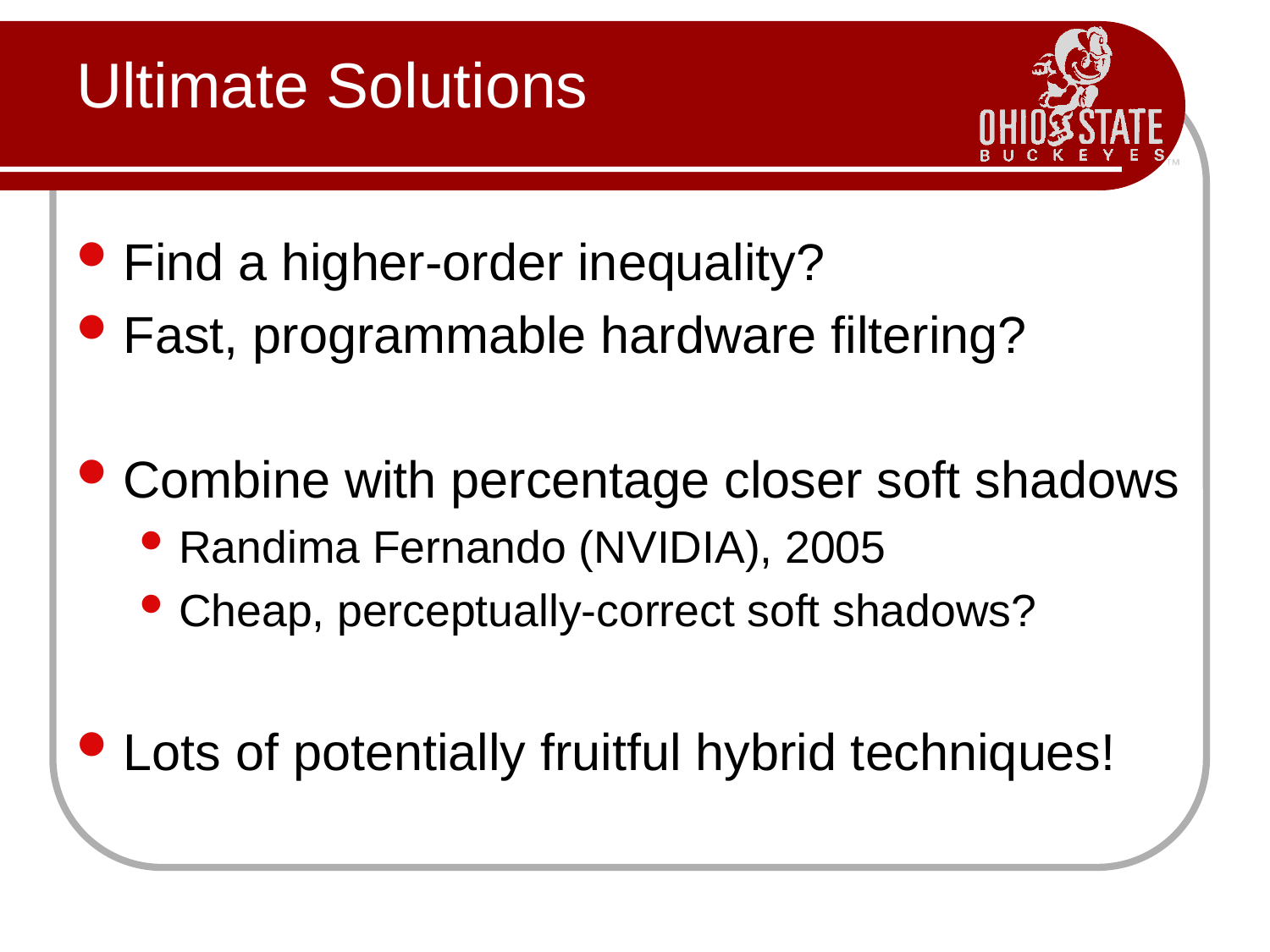

# Ultimate Solutions
Find a higher-order inequality?
Fast, programmable hardware filtering?

Combine with percentage closer soft shadows
Randima Fernando (NVIDIA), 2005
Cheap, perceptually-correct soft shadows?

Lots of potentially fruitful hybrid techniques!